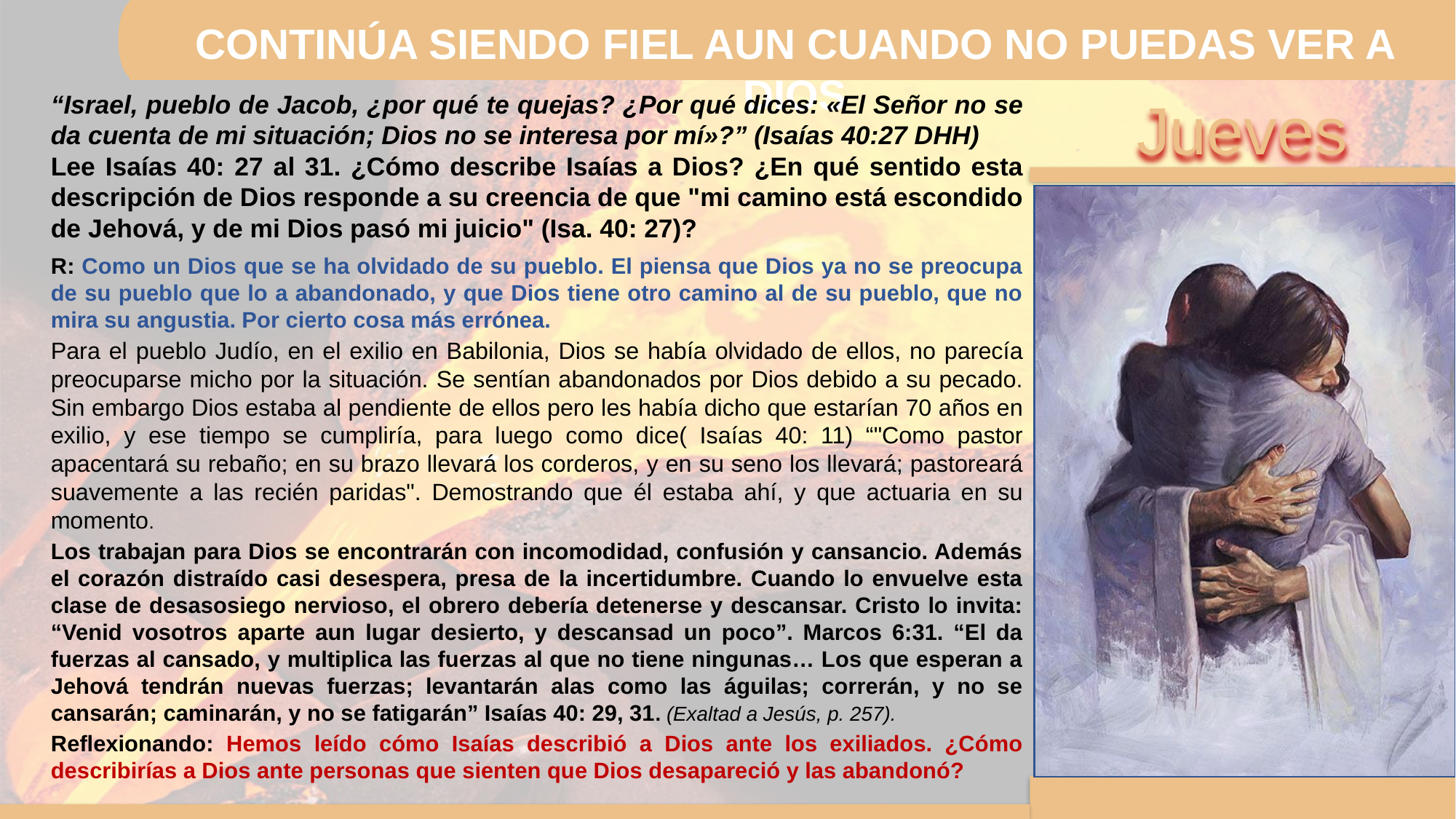

CONTINÚA SIENDO FIEL AUN CUANDO NO PUEDAS VER A DIOS
“Israel, pueblo de Jacob, ¿por qué te quejas? ¿Por qué dices: «El Señor no se da cuenta de mi situación; Dios no se interesa por mí»?” (Isaías 40:27 DHH)
Lee Isaías 40: 27 al 31. ¿Cómo describe Isaías a Dios? ¿En qué sentido esta descripción de Dios responde a su creencia de que "mi camino está escondido de Jehová, y de mi Dios pasó mi juicio" (Isa. 40: 27)?

R: Como un Dios que se ha olvidado de su pueblo. El piensa que Dios ya no se preocupa de su pueblo que lo a abandonado, y que Dios tiene otro camino al de su pueblo, que no mira su angustia. Por cierto cosa más errónea.
Para el pueblo Judío, en el exilio en Babilonia, Dios se había olvidado de ellos, no parecía preocuparse micho por la situación. Se sentían abandonados por Dios debido a su pecado. Sin embargo Dios estaba al pendiente de ellos pero les había dicho que estarían 70 años en exilio, y ese tiempo se cumpliría, para luego como dice( Isaías 40: 11) “"Como pastor apacentará su rebaño; en su brazo llevará los corderos, y en su seno los llevará; pastoreará suavemente a las recién paridas". Demostrando que él estaba ahí, y que actuaria en su momento.
Los trabajan para Dios se encontrarán con incomodidad, confusión y cansancio. Además el corazón distraído casi desespera, presa de la incertidumbre. Cuando lo envuelve esta clase de desasosiego nervioso, el obrero debería detenerse y descansar. Cristo lo invita: “Venid vosotros aparte aun lugar desierto, y descansad un poco”. Marcos 6:31. “El da fuerzas al cansado, y multiplica las fuerzas al que no tiene ningunas… Los que esperan a Jehová tendrán nuevas fuerzas; levantarán alas como las águilas; correrán, y no se cansarán; caminarán, y no se fatigarán” Isaías 40: 29, 31. (Exaltad a Jesús, p. 257).
Reflexionando: Hemos leído cómo Isaías describió a Dios ante los exiliados. ¿Cómo describirías a Dios ante personas que sienten que Dios desapareció y las abandonó?